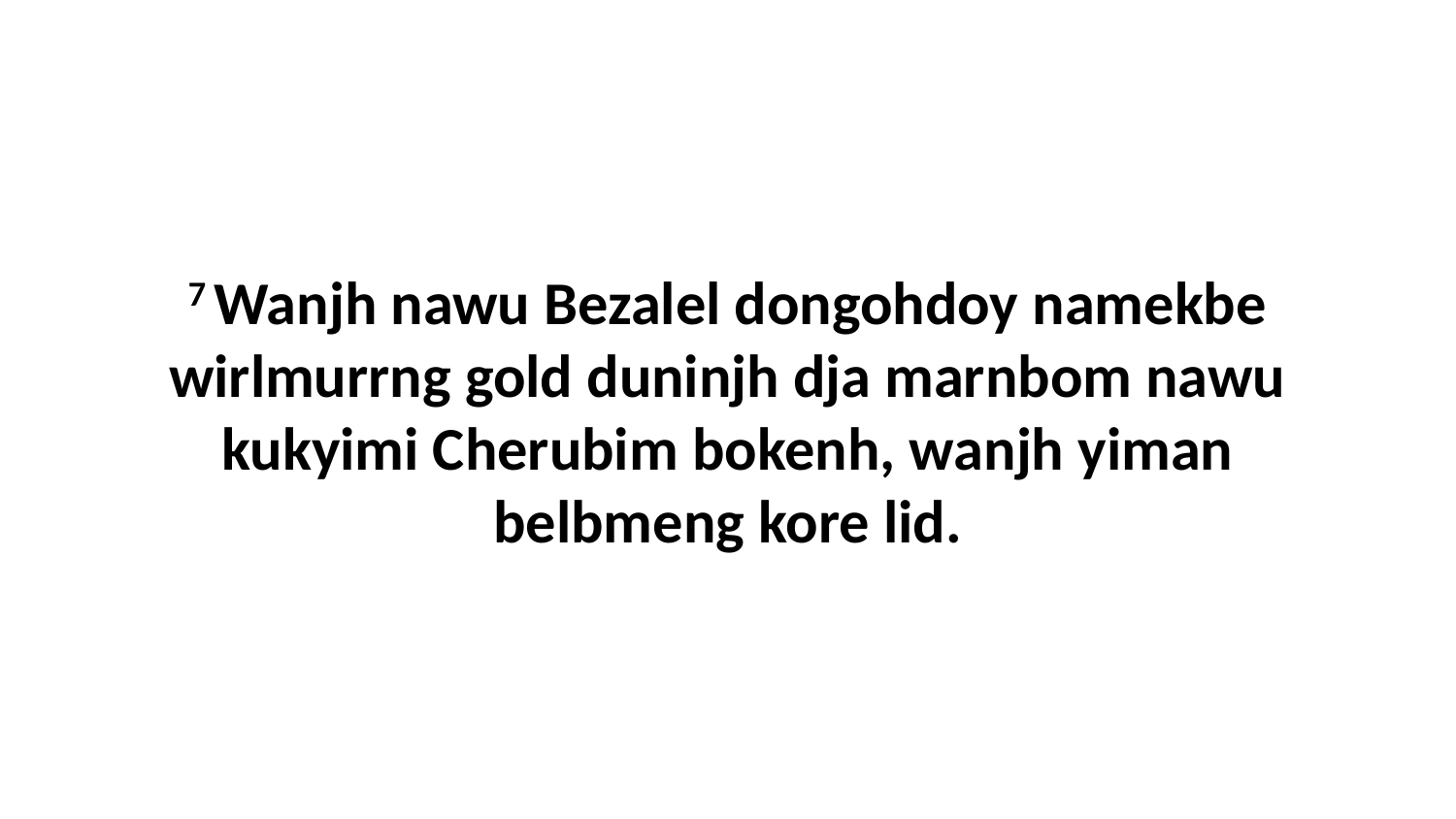

7 Wanjh nawu Bezalel dongohdoy namekbe wirlmurrng gold duninjh dja marnbom nawu kukyimi Cherubim bokenh, wanjh yiman belbmeng kore lid.